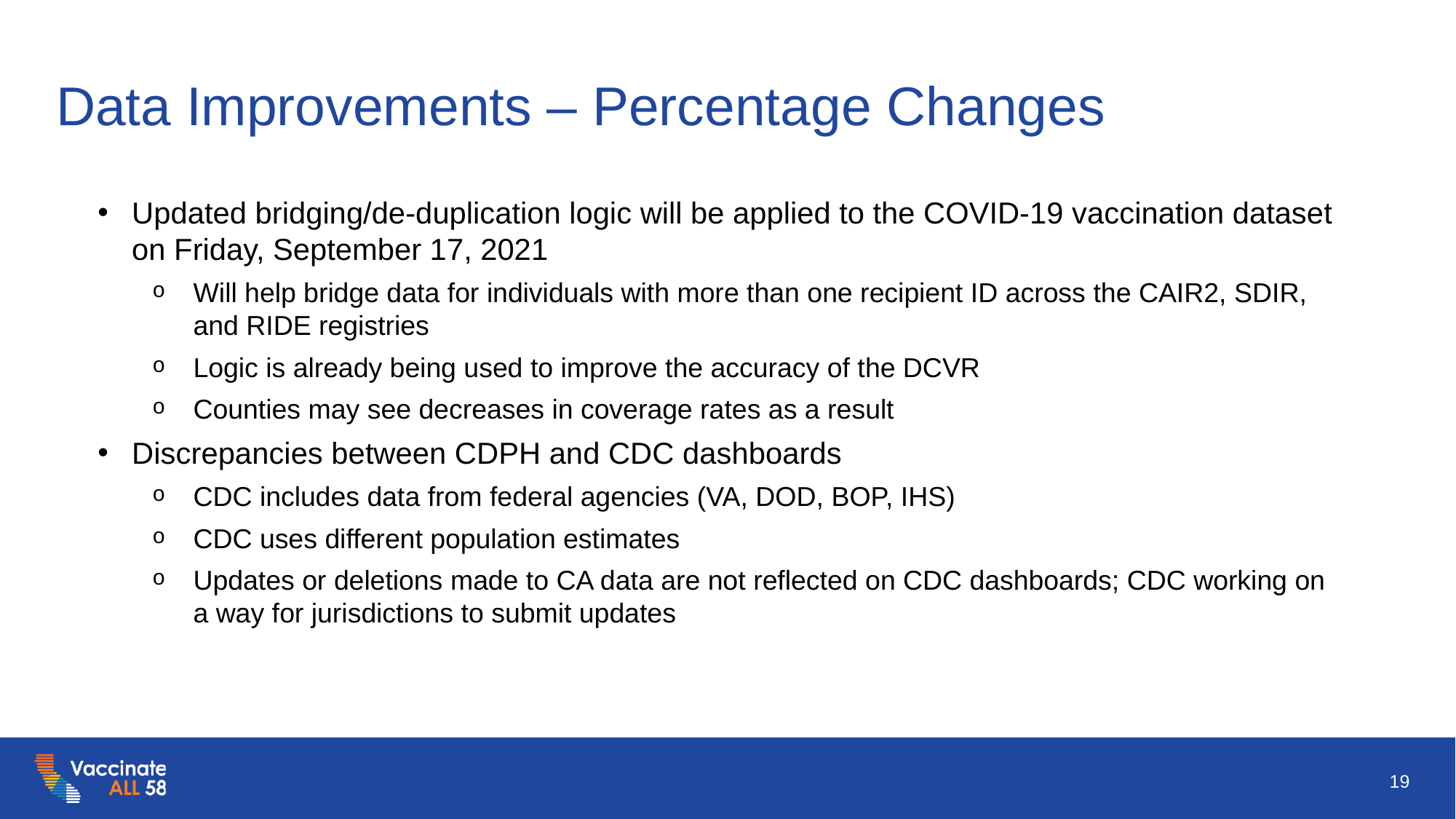

# Data Improvements – Percentage Changes
Updated bridging/de-duplication logic will be applied to the COVID-19 vaccination dataset on Friday, September 17, 2021
Will help bridge data for individuals with more than one recipient ID across the CAIR2, SDIR, and RIDE registries
Logic is already being used to improve the accuracy of the DCVR
Counties may see decreases in coverage rates as a result
Discrepancies between CDPH and CDC dashboards
CDC includes data from federal agencies (VA, DOD, BOP, IHS)
CDC uses different population estimates
Updates or deletions made to CA data are not reflected on CDC dashboards; CDC working on a way for jurisdictions to submit updates

19